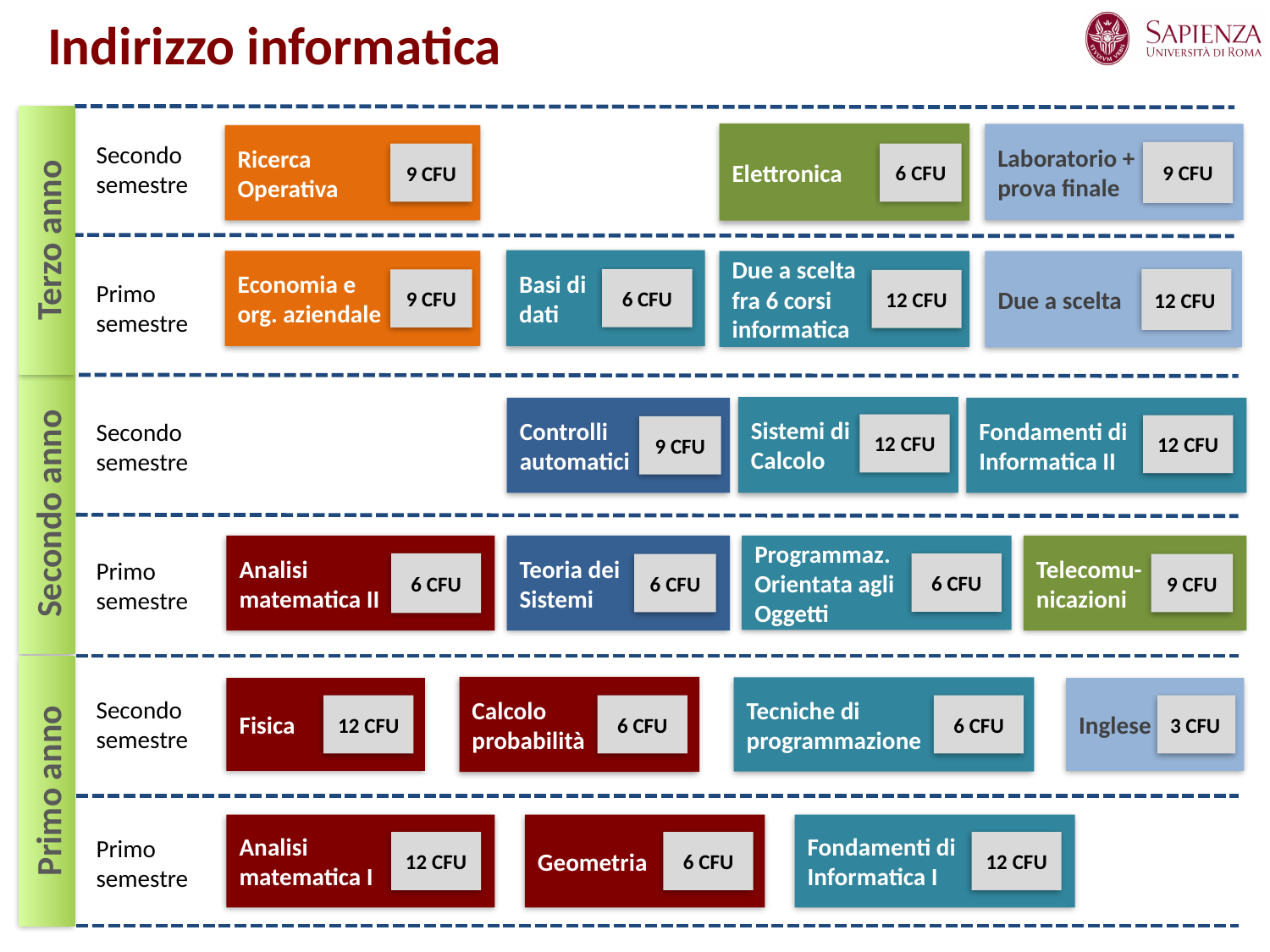

# Indirizzo informatica
Elettronica
6 CFU
Telecomu-
nicazioni
9 CFU
Laboratorio +
prova finale
9 CFU
Due a scelta
12 CFU
Inglese
3 CFU
Ricerca
Operativa
9 CFU
Economia e
org. aziendale
9 CFU
Secondo
semestre
Terzo anno
Basi di
dati
6 CFU
Due a scelta
fra 6 corsi
informatica
12 CFU
Sistemi di
Calcolo
12 CFU
Fondamenti di
Informatica II
12 CFU
Programmaz.
Orientata agli
Oggetti
6 CFU
Tecniche di
programmazione
6 CFU
Fondamenti di
Informatica I
12 CFU
Primo
semestre
Controlli
automatici
9 CFU
Teoria dei
Sistemi
6 CFU
Secondo
semestre
Secondo anno
Analisi
matematica II
6 CFU
Calcolo
probabilità
6 CFU
Fisica
12 CFU
Analisi
matematica I
12 CFU
Geometria
6 CFU
Primo
semestre
Secondo
semestre
Primo anno
Primo
semestre